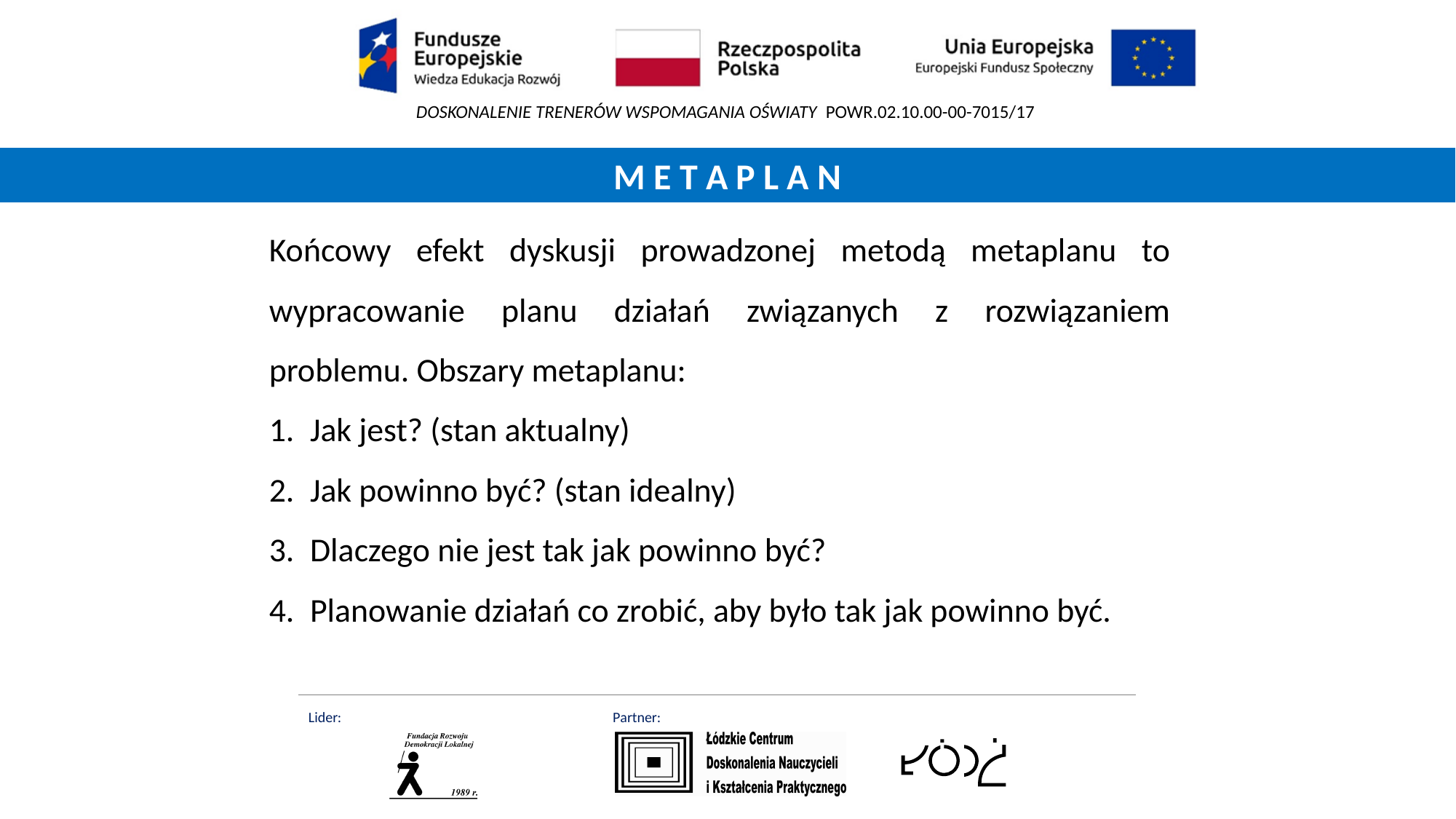

M E T A P L A N
Końcowy efekt dyskusji prowadzonej metodą metaplanu to wypracowanie planu działań związanych z rozwiązaniem problemu. Obszary metaplanu:
Jak jest? (stan aktualny)
Jak powinno być? (stan idealny)
Dlaczego nie jest tak jak powinno być?
Planowanie działań co zrobić, aby było tak jak powinno być.